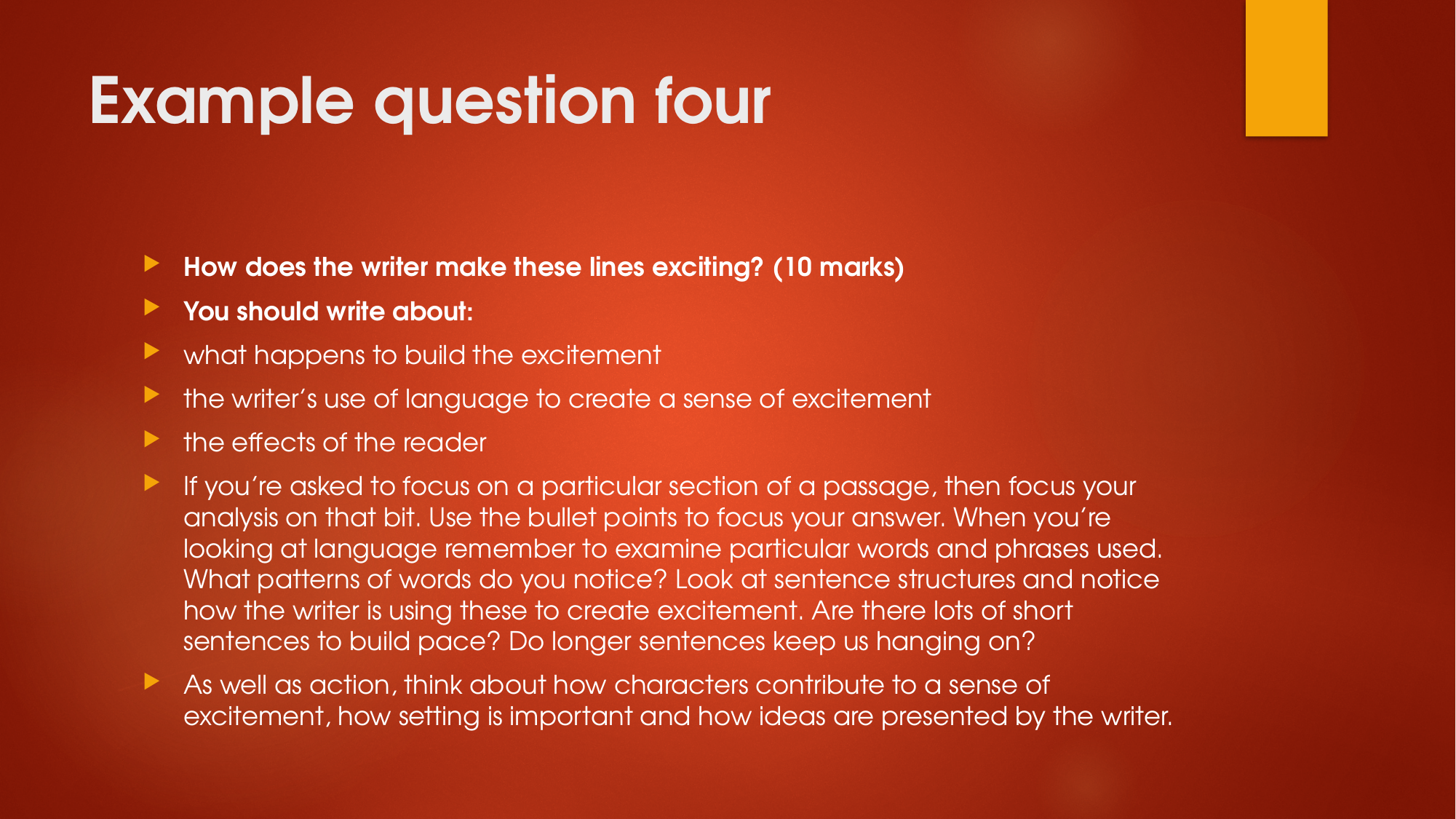

# Example question four
How does the writer make these lines exciting? (10 marks)
You should write about:
what happens to build the excitement
the writer’s use of language to create a sense of excitement
the effects of the reader
If you’re asked to focus on a particular section of a passage, then focus your analysis on that bit. Use the bullet points to focus your answer. When you’re looking at language remember to examine particular words and phrases used. What patterns of words do you notice? Look at sentence structures and notice how the writer is using these to create excitement. Are there lots of short sentences to build pace? Do longer sentences keep us hanging on?
As well as action, think about how characters contribute to a sense of excitement, how setting is important and how ideas are presented by the writer.